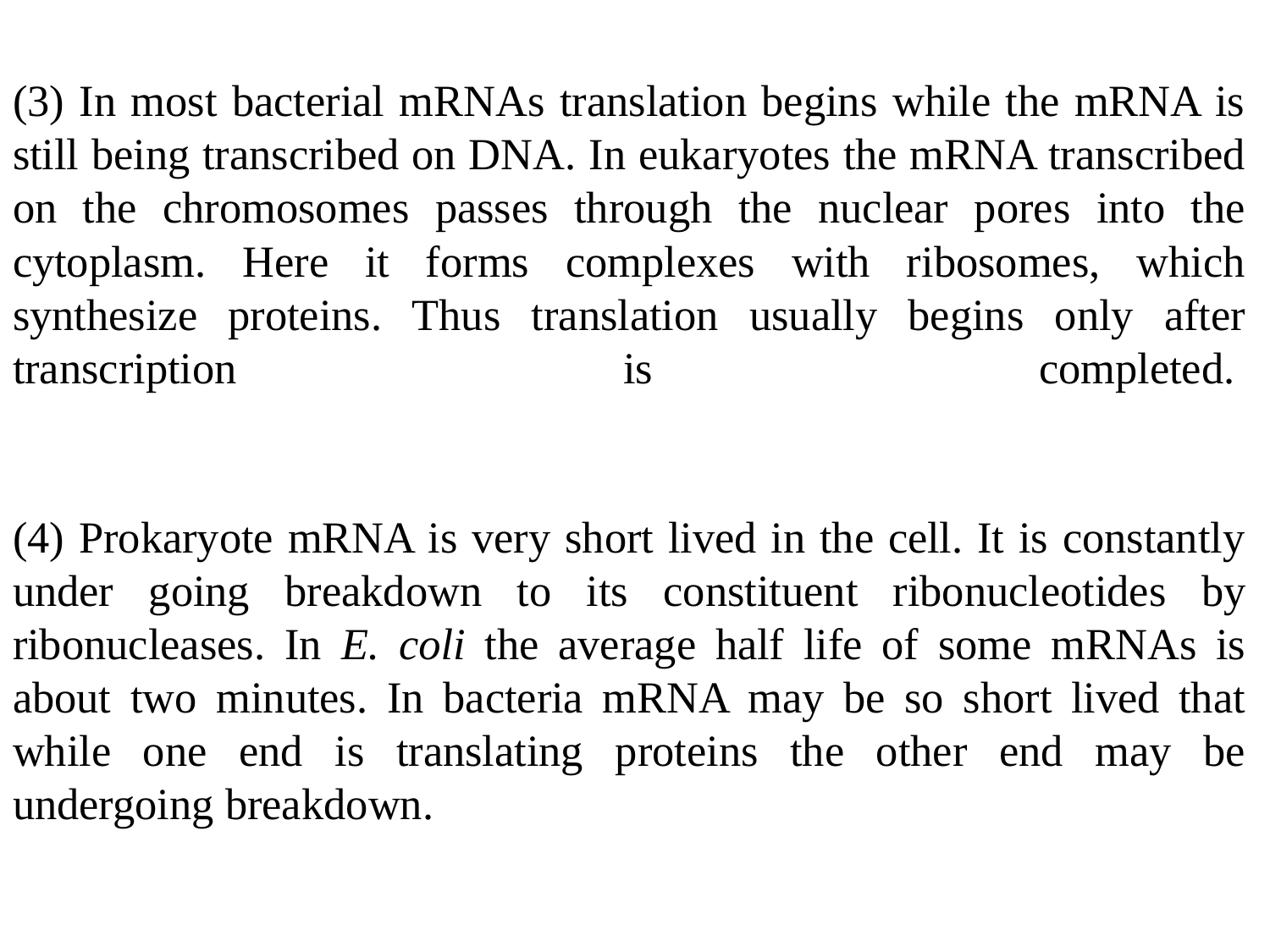

(3) In most bacterial mRNAs translation begins while the mRNA is still being transcribed on DNA. In eukaryotes the mRNA transcribed on the chromosomes passes through the nuclear pores into the cytoplasm. Here it forms complexes with ribosomes, which synthesize proteins. Thus translation usually begins only after transcription is completed.
(4) Prokaryote mRNA is very short lived in the cell. It is constantly under going breakdown to its constituent ribonucleotides by ribonucleases. In E. coli the average half life of some mRNAs is about two minutes. In bacteria mRNA may be so short lived that while one end is translating proteins the other end may be undergoing breakdown.